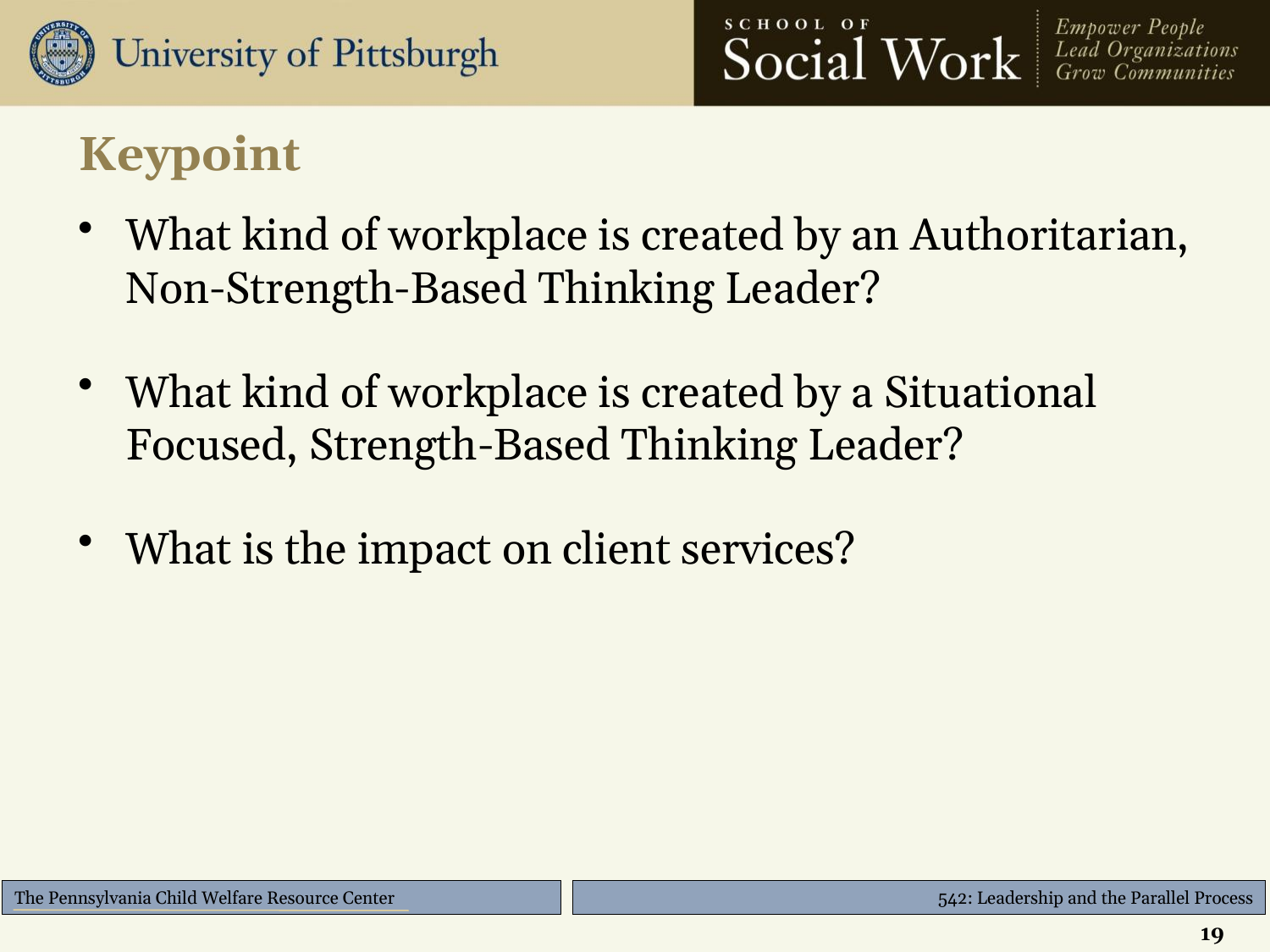

# Keypoint
What kind of workplace is created by an Authoritarian, Non-Strength-Based Thinking Leader?
What kind of workplace is created by a Situational Focused, Strength-Based Thinking Leader?
What is the impact on client services?